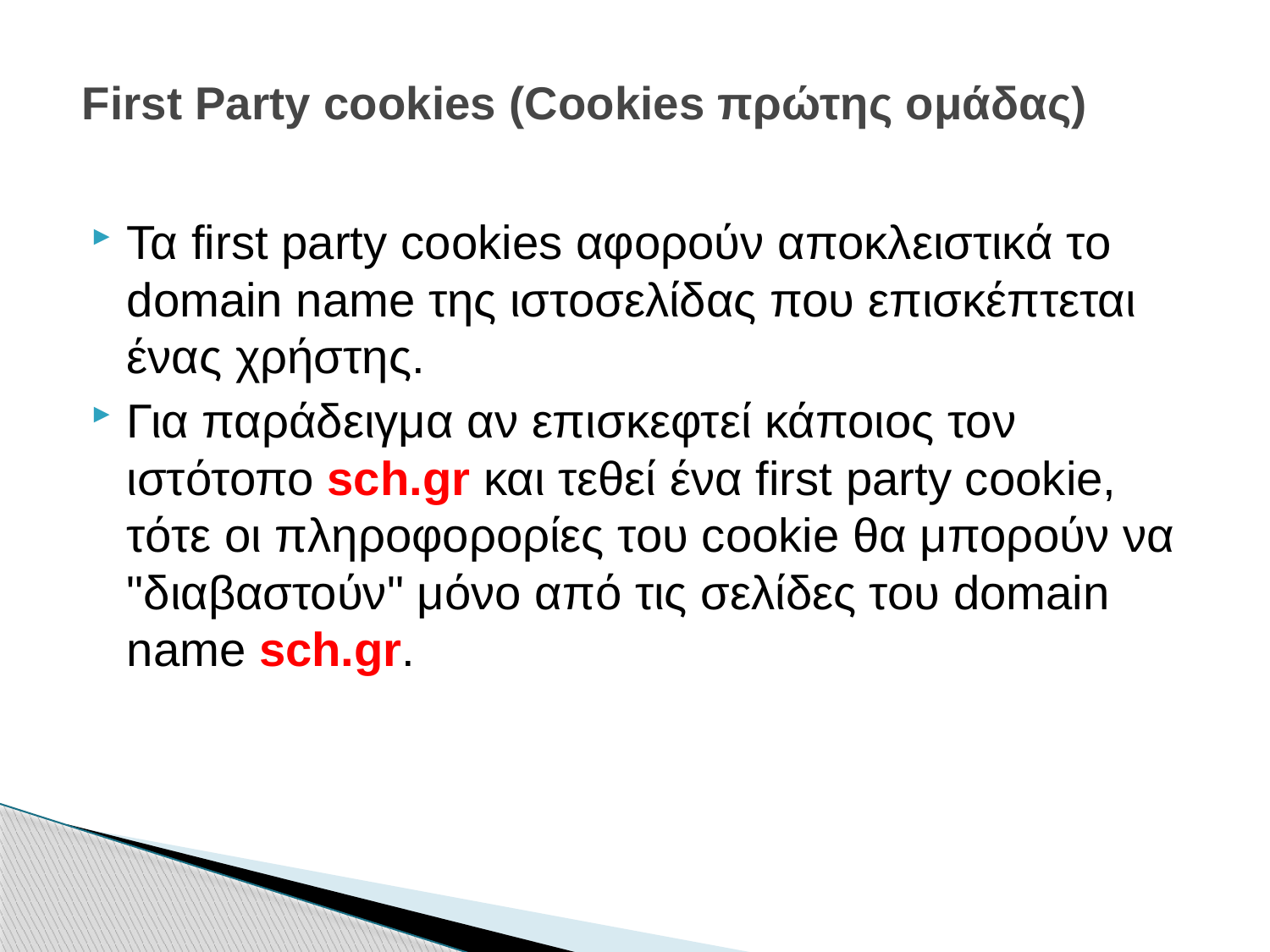

# First Party cookies (Cookies πρώτης ομάδας)
Τα first party cookies αφορούν αποκλειστικά το domain name της ιστοσελίδας που επισκέπτεται ένας χρήστης.
Για παράδειγμα αν επισκεφτεί κάποιος τον ιστότοπο sch.gr και τεθεί ένα first party cookie, τότε οι πληροφορορίες του cookie θα μπορούν να "διαβαστούν" μόνο από τις σελίδες του domain name sch.gr.